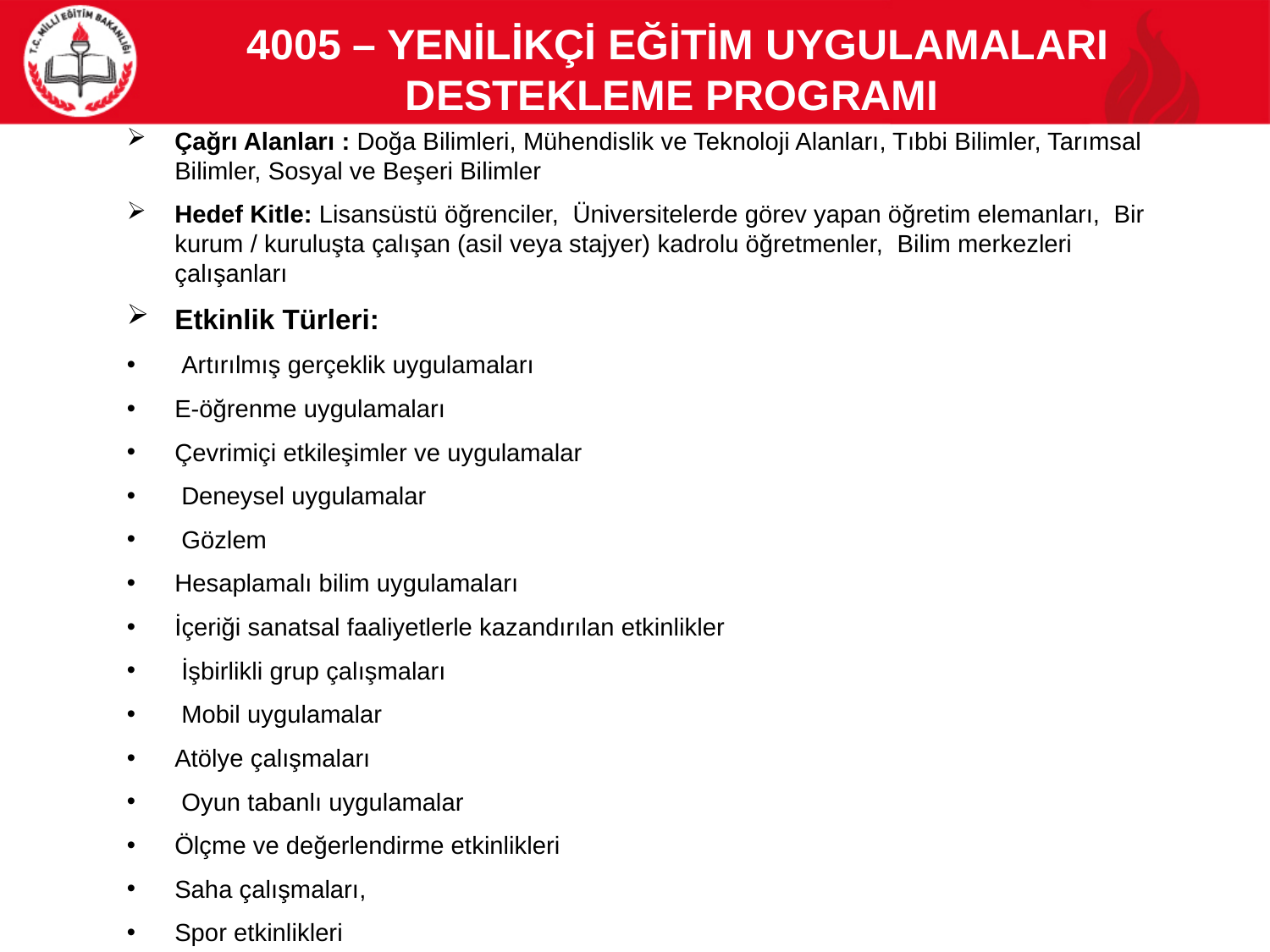

# 4005 – YENİLİKÇİ EĞİTİM UYGULAMALARI DESTEKLEME ProgramI
Çağrı Alanları : Doğa Bilimleri, Mühendislik ve Teknoloji Alanları, Tıbbi Bilimler, Tarımsal Bilimler, Sosyal ve Beşeri Bilimler
Hedef Kitle: Lisansüstü öğrenciler,  Üniversitelerde görev yapan öğretim elemanları,  Bir kurum / kuruluşta çalışan (asil veya stajyer) kadrolu öğretmenler,  Bilim merkezleri çalışanları
Etkinlik Türleri:
 Artırılmış gerçeklik uygulamaları
E-öğrenme uygulamaları
Çevrimiçi etkileşimler ve uygulamalar
 Deneysel uygulamalar
 Gözlem
Hesaplamalı bilim uygulamaları
İçeriği sanatsal faaliyetlerle kazandırılan etkinlikler
 İşbirlikli grup çalışmaları
 Mobil uygulamalar
Atölye çalışmaları
 Oyun tabanlı uygulamalar
Ölçme ve değerlendirme etkinlikleri
Saha çalışmaları,
Spor etkinlikleri

28